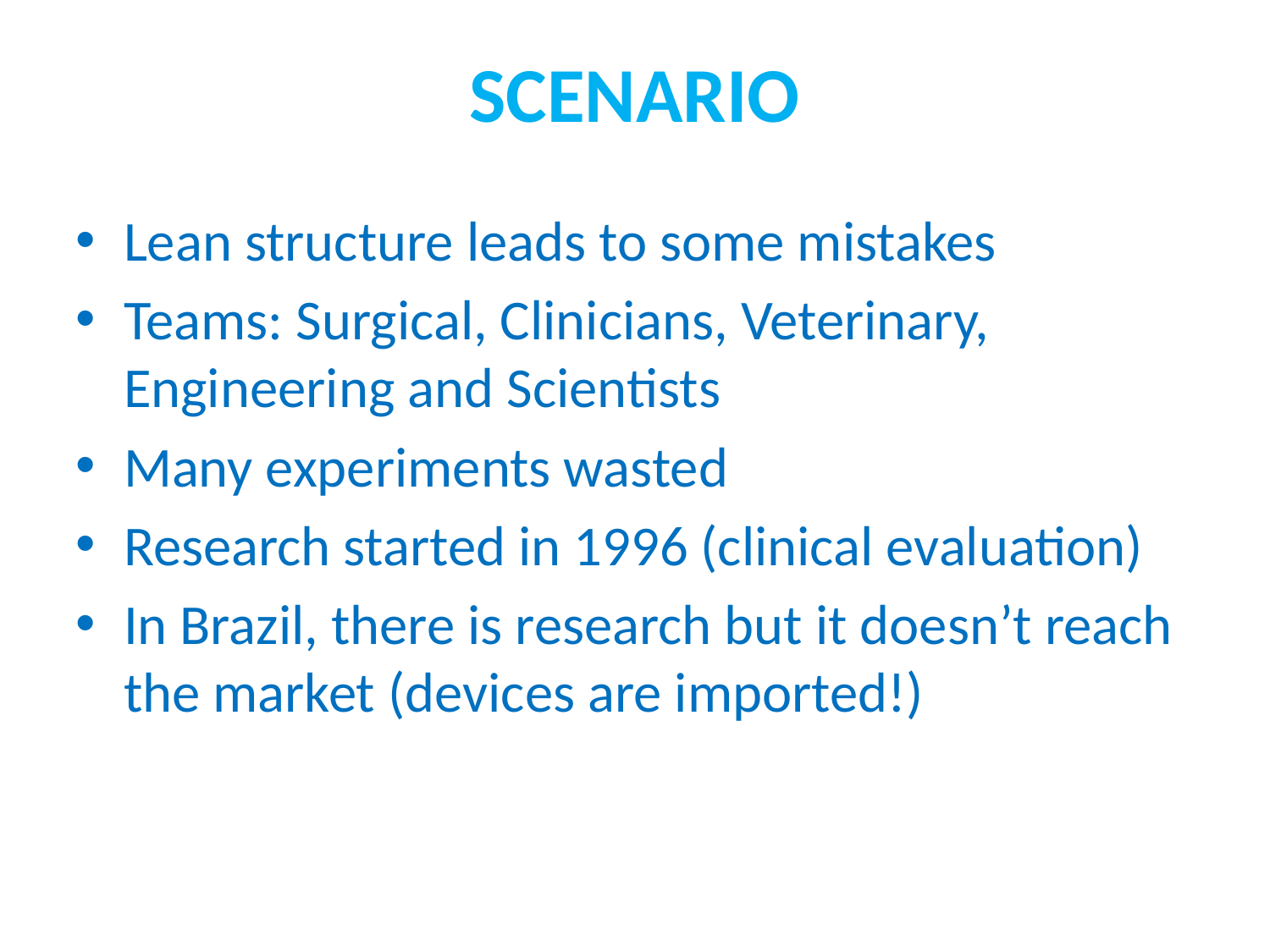

SCENARIO
Lean structure leads to some mistakes
Teams: Surgical, Clinicians, Veterinary, Engineering and Scientists
Many experiments wasted
Research started in 1996 (clinical evaluation)
In Brazil, there is research but it doesn’t reach the market (devices are imported!)